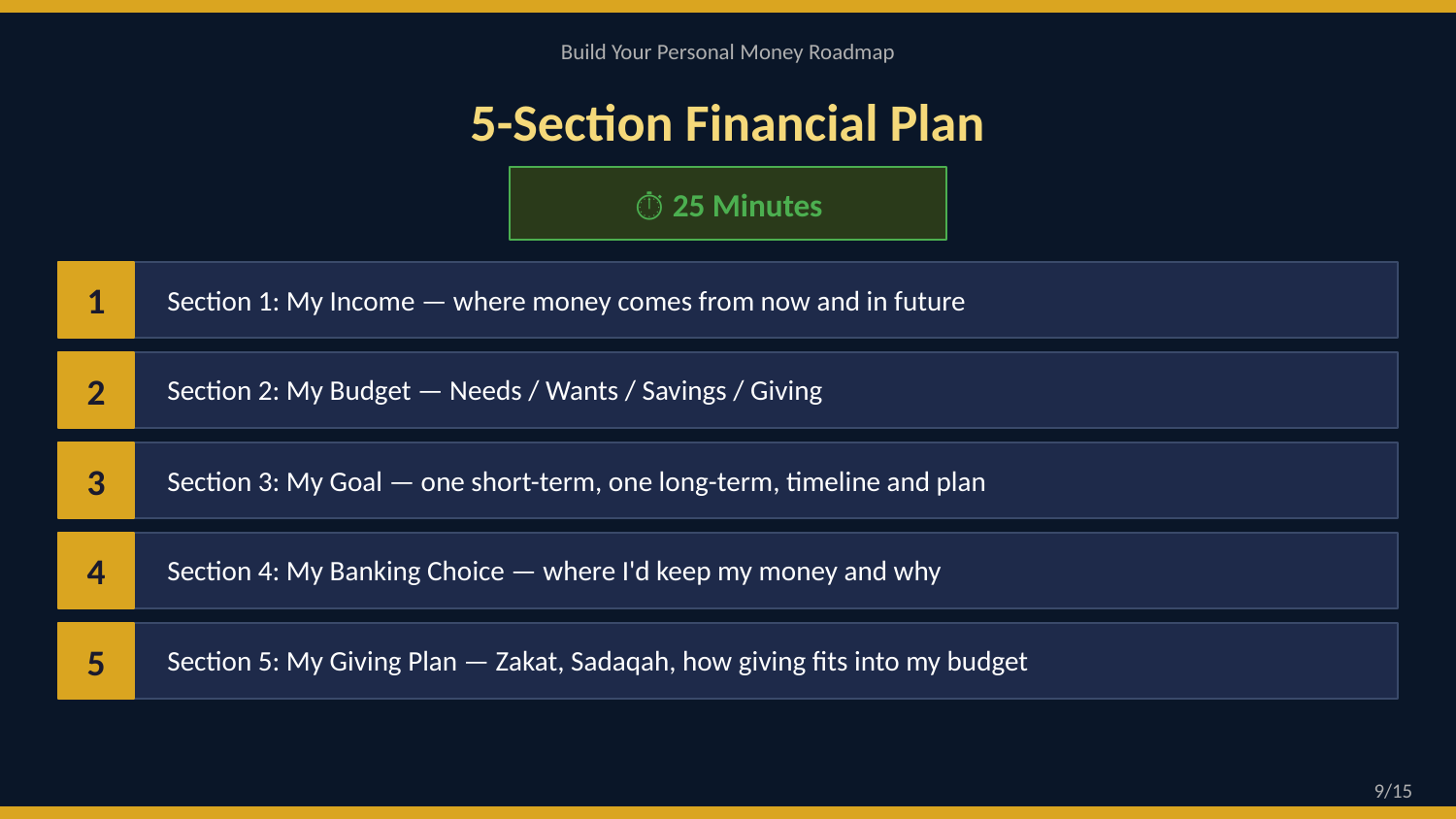

Build Your Personal Money Roadmap
5-Section Financial Plan

⏱️ 25 Minutes

1
Section 1: My Income — where money comes from now and in future

2
Section 2: My Budget — Needs / Wants / Savings / Giving

3
Section 3: My Goal — one short-term, one long-term, timeline and plan

4
Section 4: My Banking Choice — where I'd keep my money and why

5
Section 5: My Giving Plan — Zakat, Sadaqah, how giving fits into my budget
9/15